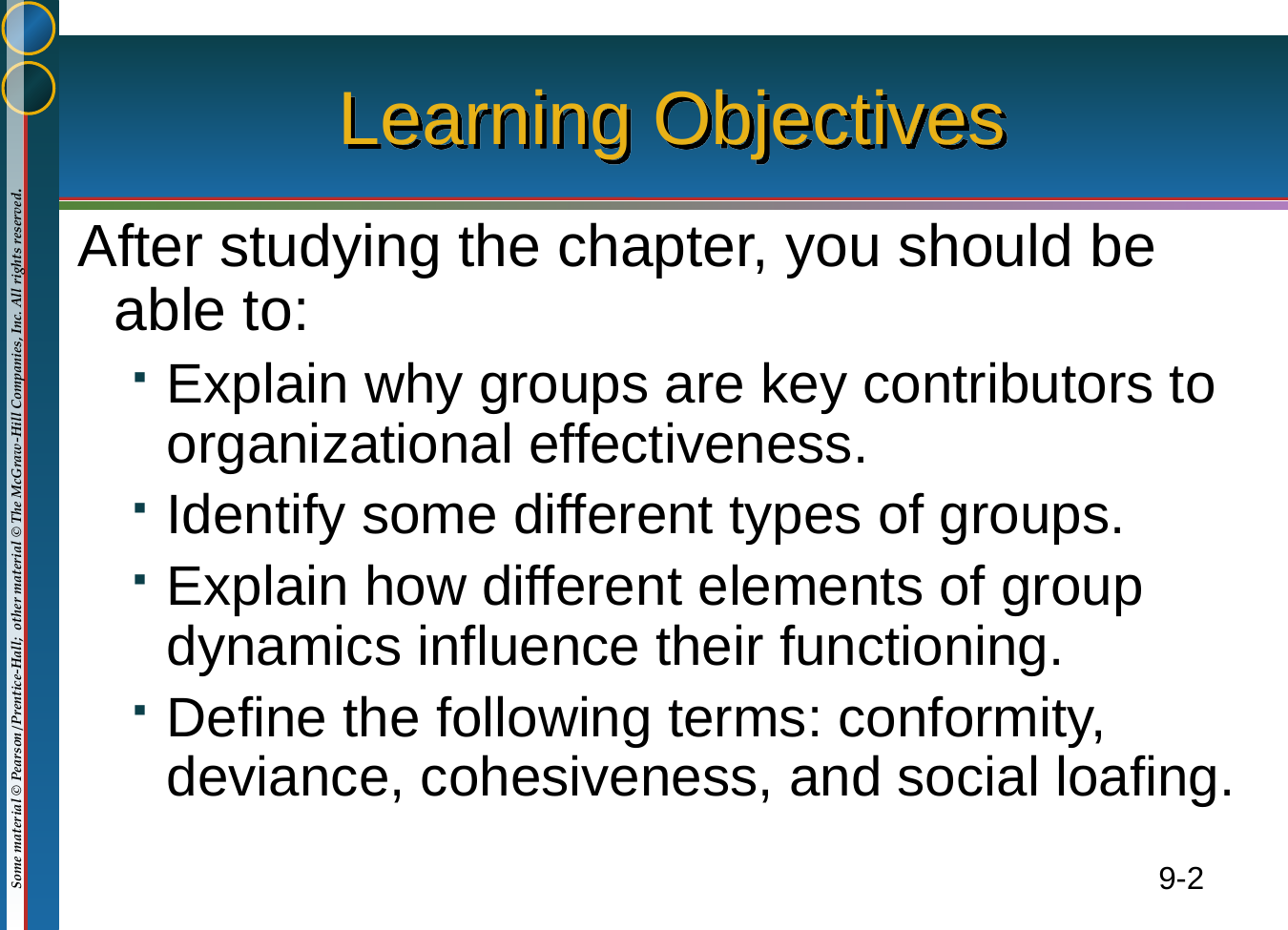

# Learning Objectives
After studying the chapter, you should be able to:
Explain why groups are key contributors to organizational effectiveness.
Identify some different types of groups.
Explain how different elements of group dynamics influence their functioning.
Define the following terms: conformity, deviance, cohesiveness, and social loafing.